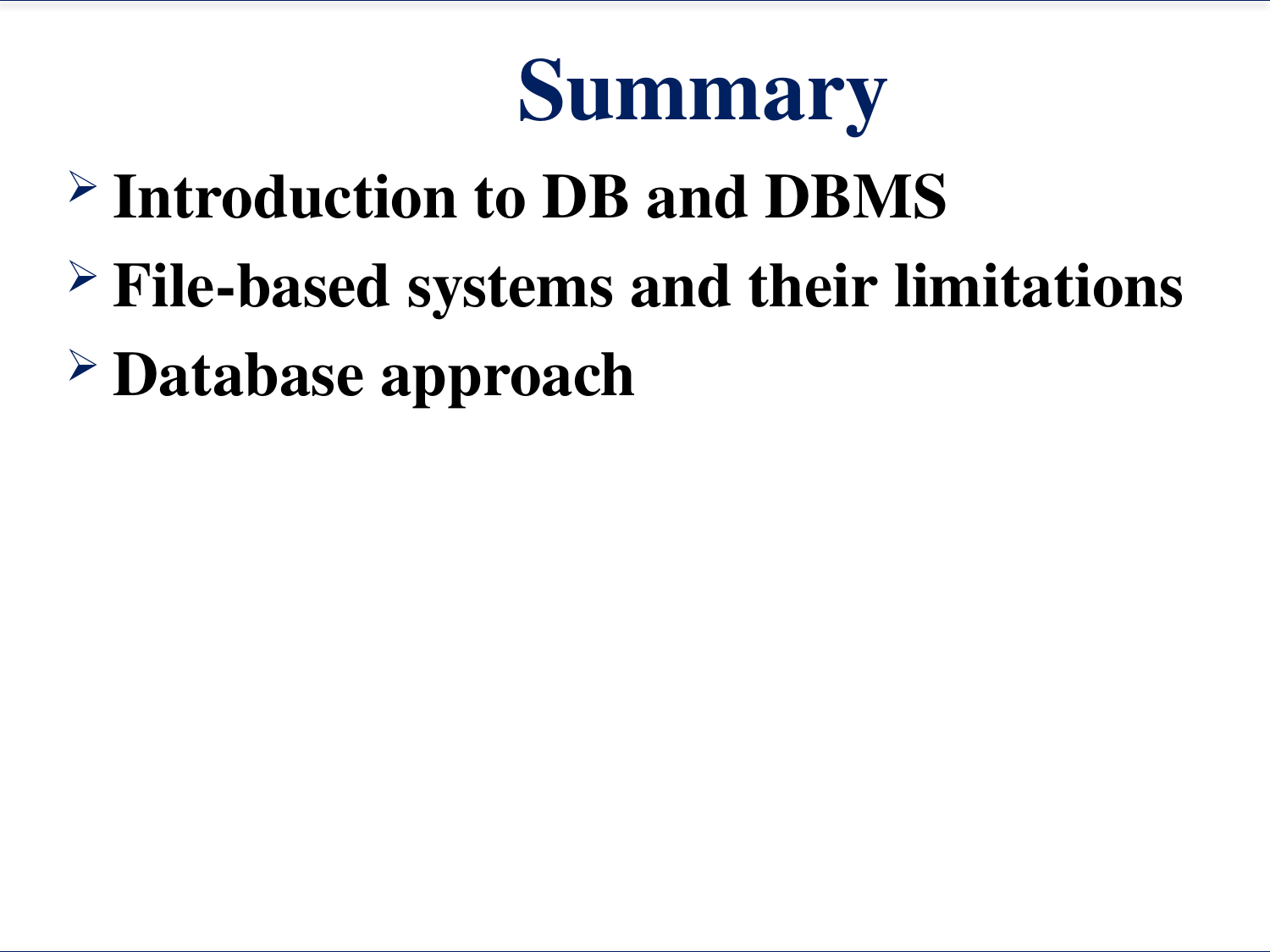

# Summary
Introduction to DB and DBMS
File-based systems and their limitations
Database approach